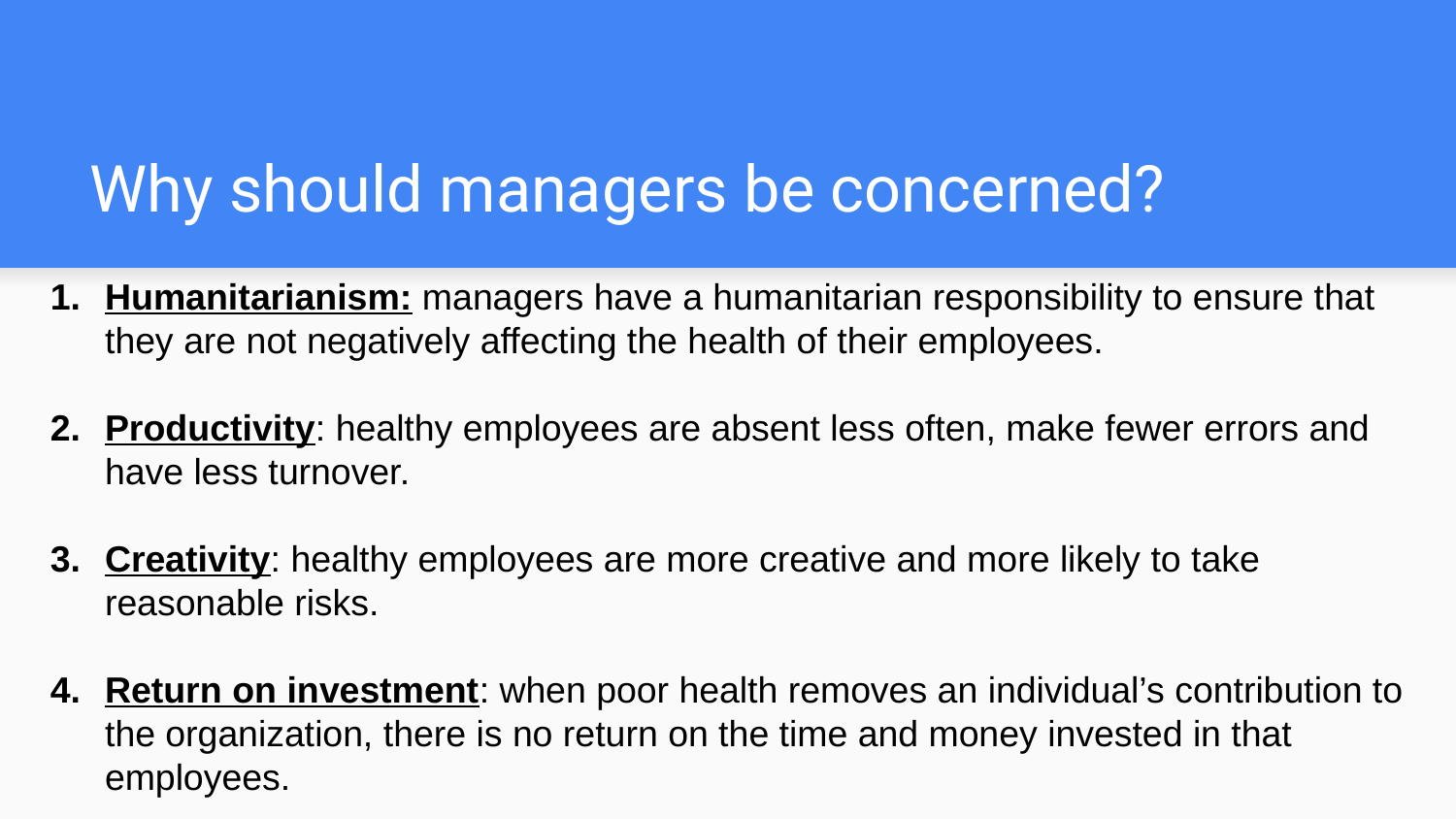

# Why should managers be concerned?
Humanitarianism: managers have a humanitarian responsibility to ensure that they are not negatively affecting the health of their employees.

Productivity: healthy employees are absent less often, make fewer errors and have less turnover.

Creativity: healthy employees are more creative and more likely to take reasonable risks.

Return on investment: when poor health removes an individual’s contribution to the organization, there is no return on the time and money invested in that employees.